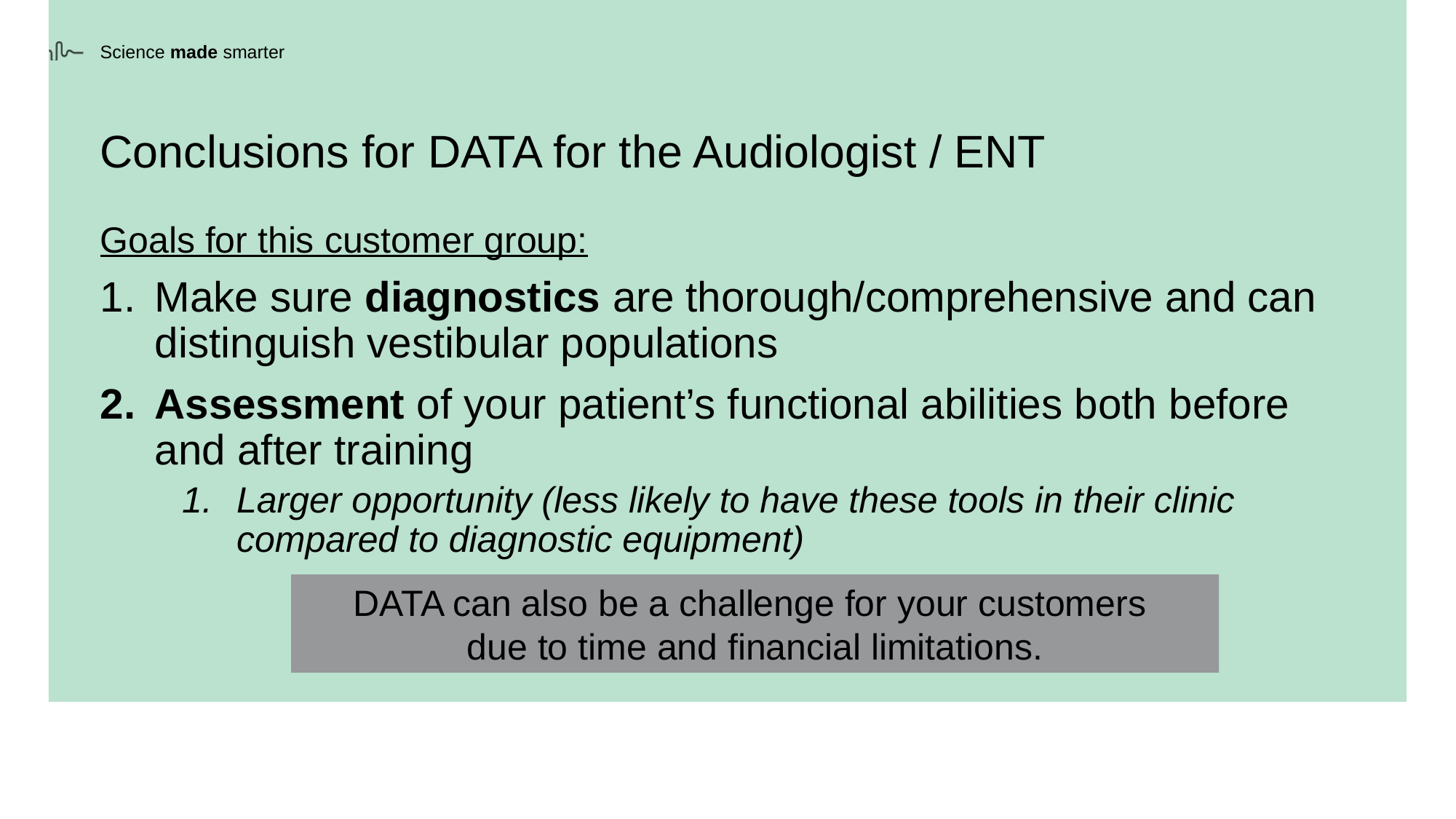

Conclusions for DATA for the Audiologist / ENT
Goals for this customer group:
Make sure diagnostics are thorough/comprehensive and can distinguish vestibular populations
Assessment of your patient’s functional abilities both before and after training
Larger opportunity (less likely to have these tools in their clinic compared to diagnostic equipment)
DATA can also be a challenge for your customers
due to time and financial limitations.